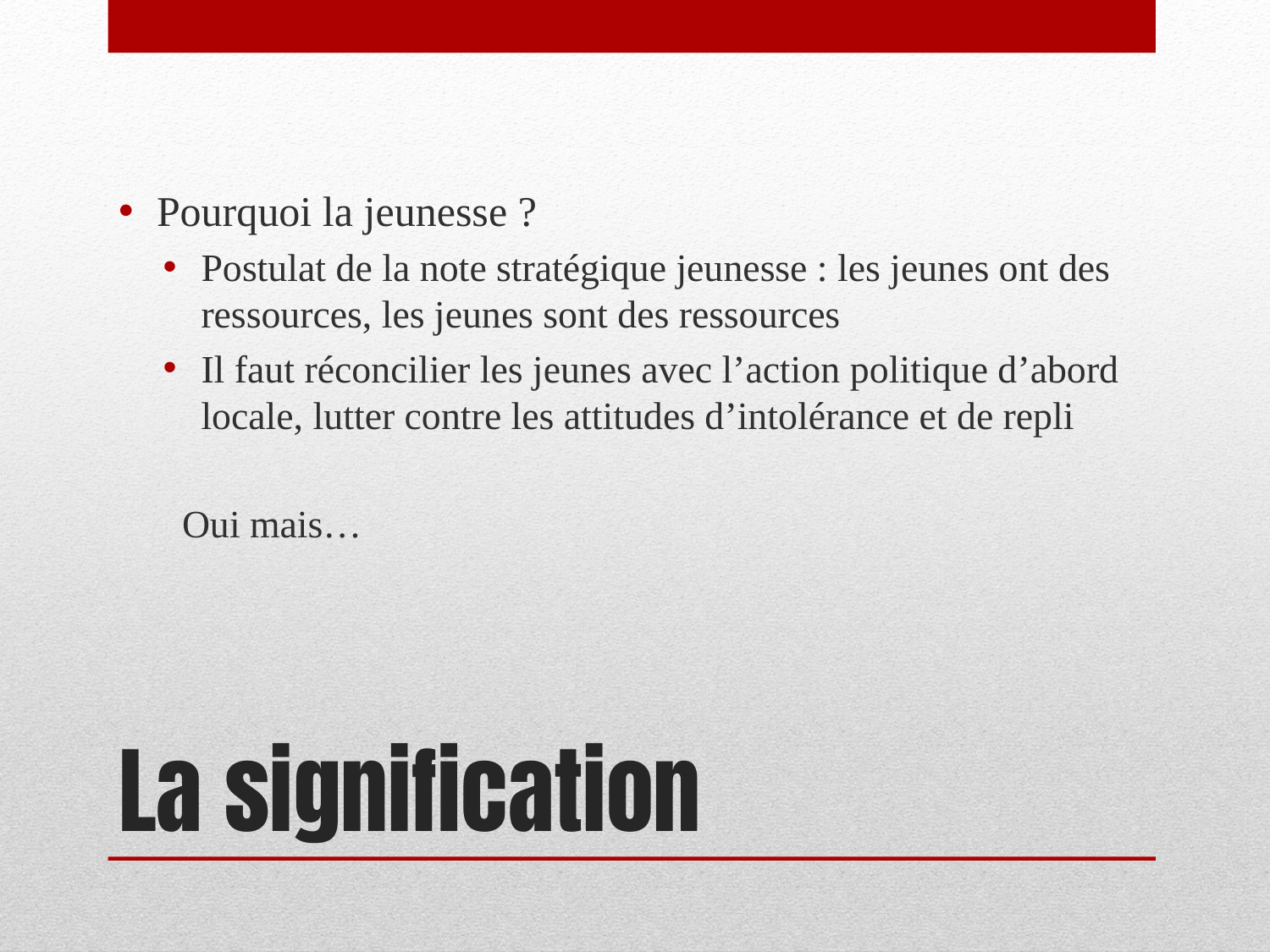

Pourquoi la jeunesse ?
Postulat de la note stratégique jeunesse : les jeunes ont des ressources, les jeunes sont des ressources
Il faut réconcilier les jeunes avec l’action politique d’abord locale, lutter contre les attitudes d’intolérance et de repli

Oui mais…
# La signification